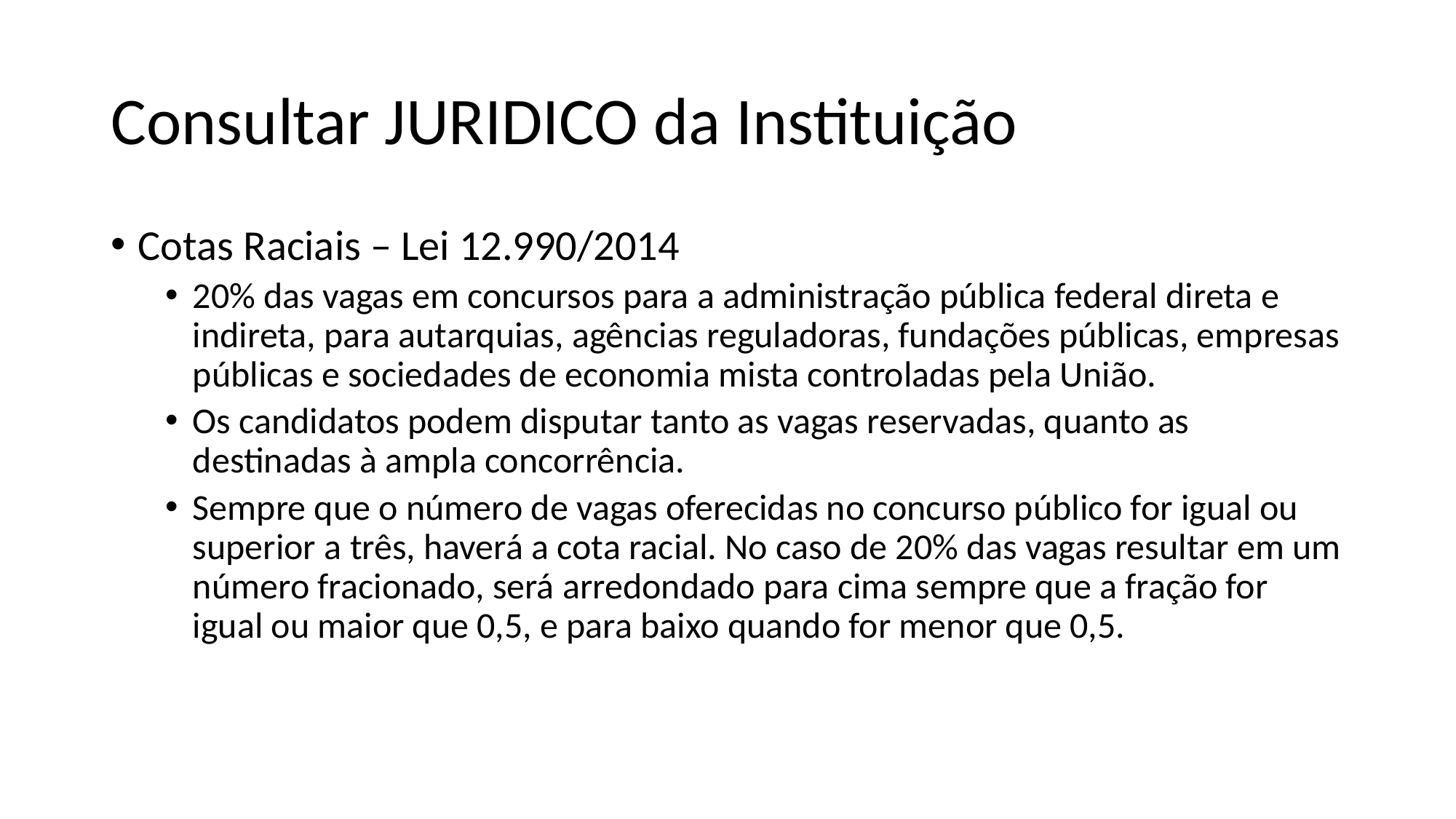

# Consultar JURIDICO da Instituição
Cotas Raciais – Lei 12.990/2014
20% das vagas em concursos para a administração pública federal direta e indireta, para autarquias, agências reguladoras, fundações públicas, empresas públicas e sociedades de economia mista controladas pela União.
Os candidatos podem disputar tanto as vagas reservadas, quanto as destinadas à ampla concorrência.
Sempre que o número de vagas oferecidas no concurso público for igual ou superior a três, haverá a cota racial. No caso de 20% das vagas resultar em um número fracionado, será arredondado para cima sempre que a fração for igual ou maior que 0,5, e para baixo quando for menor que 0,5.